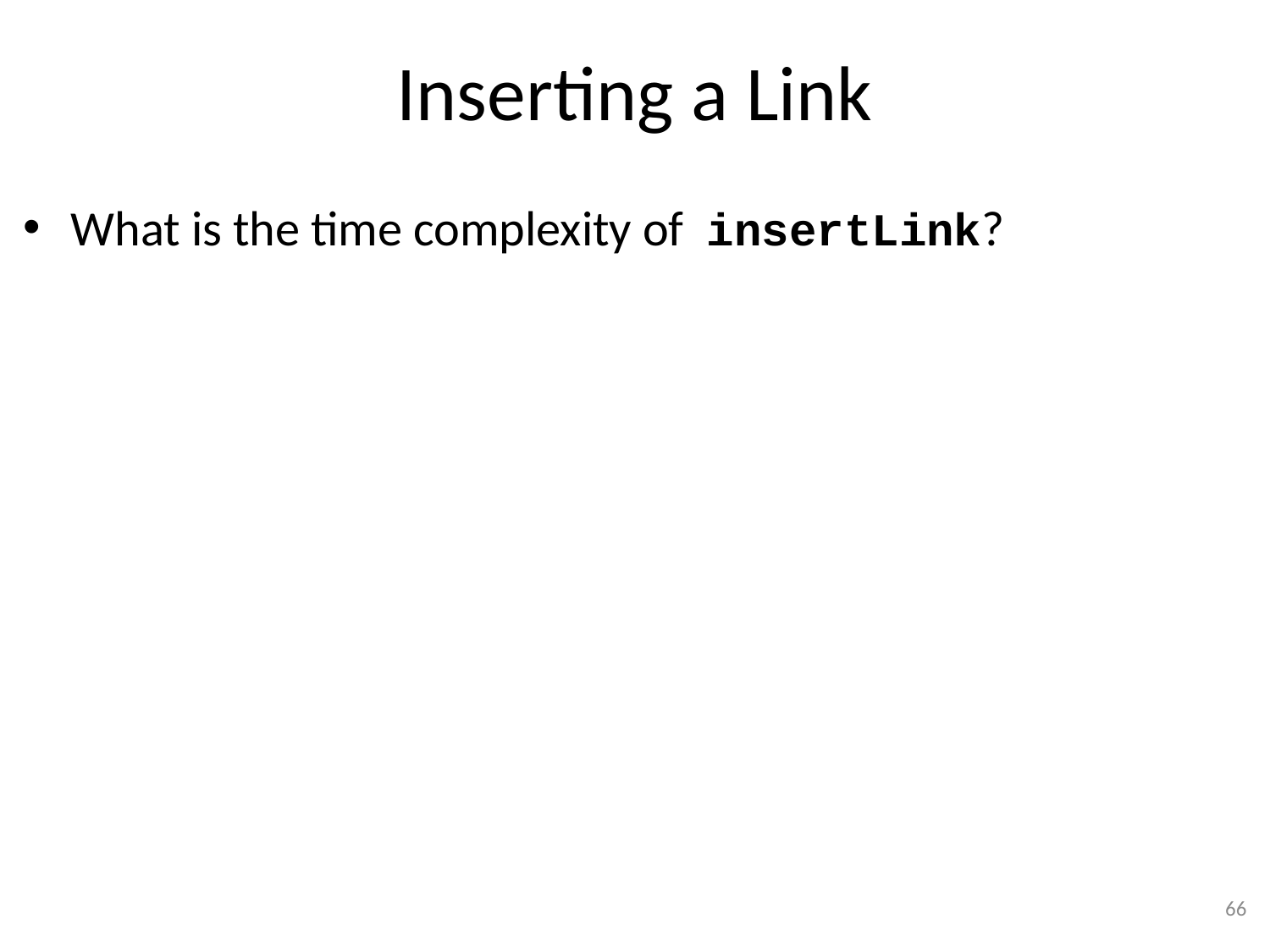

# Inserting a Link
What is the time complexity of  insertLink?

66